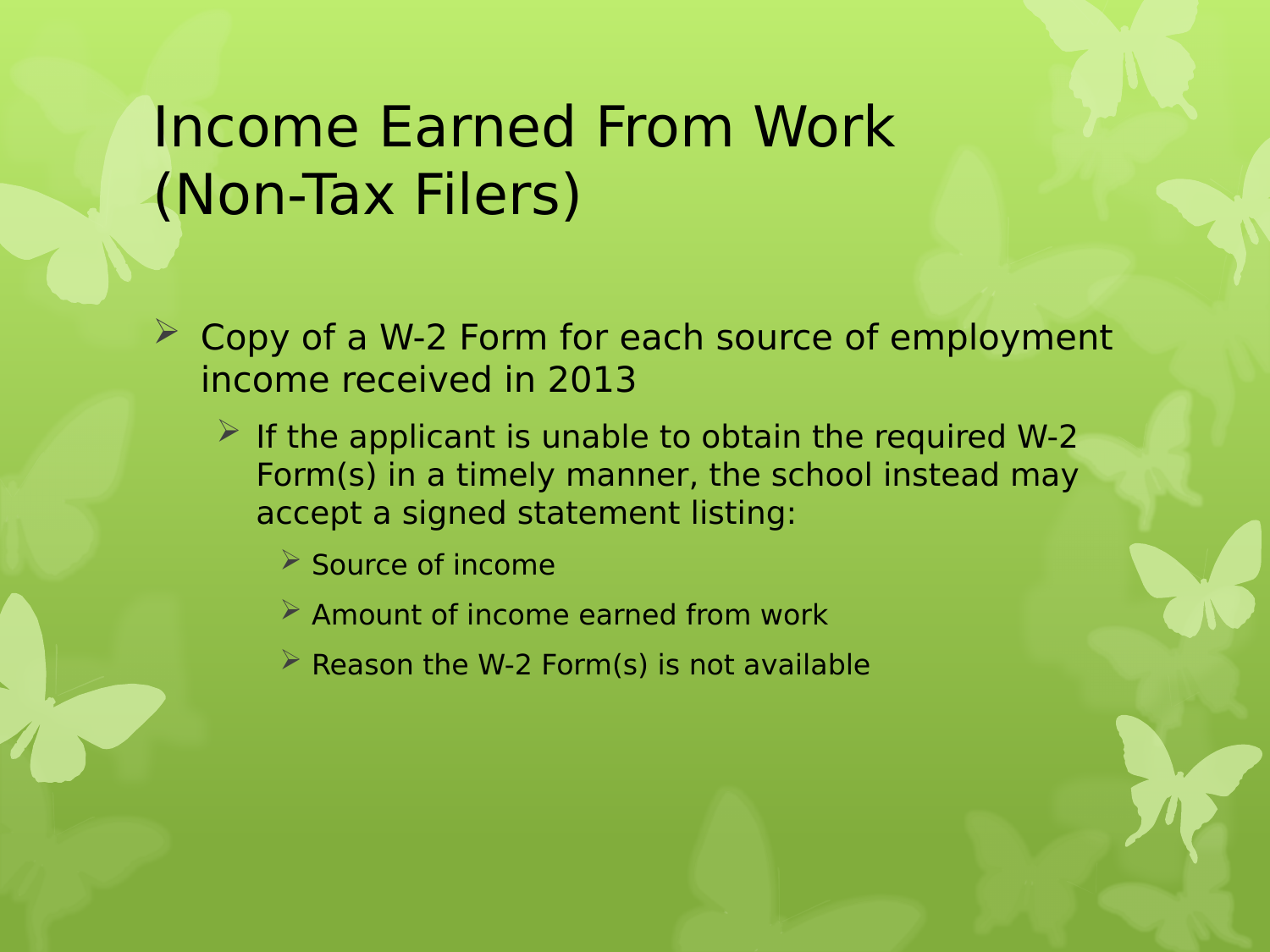

# Income Earned From Work (Non-Tax Filers)
Copy of a W-2 Form for each source of employment income received in 2013
If the applicant is unable to obtain the required W-2 Form(s) in a timely manner, the school instead may accept a signed statement listing:
Source of income
Amount of income earned from work
Reason the W-2 Form(s) is not available